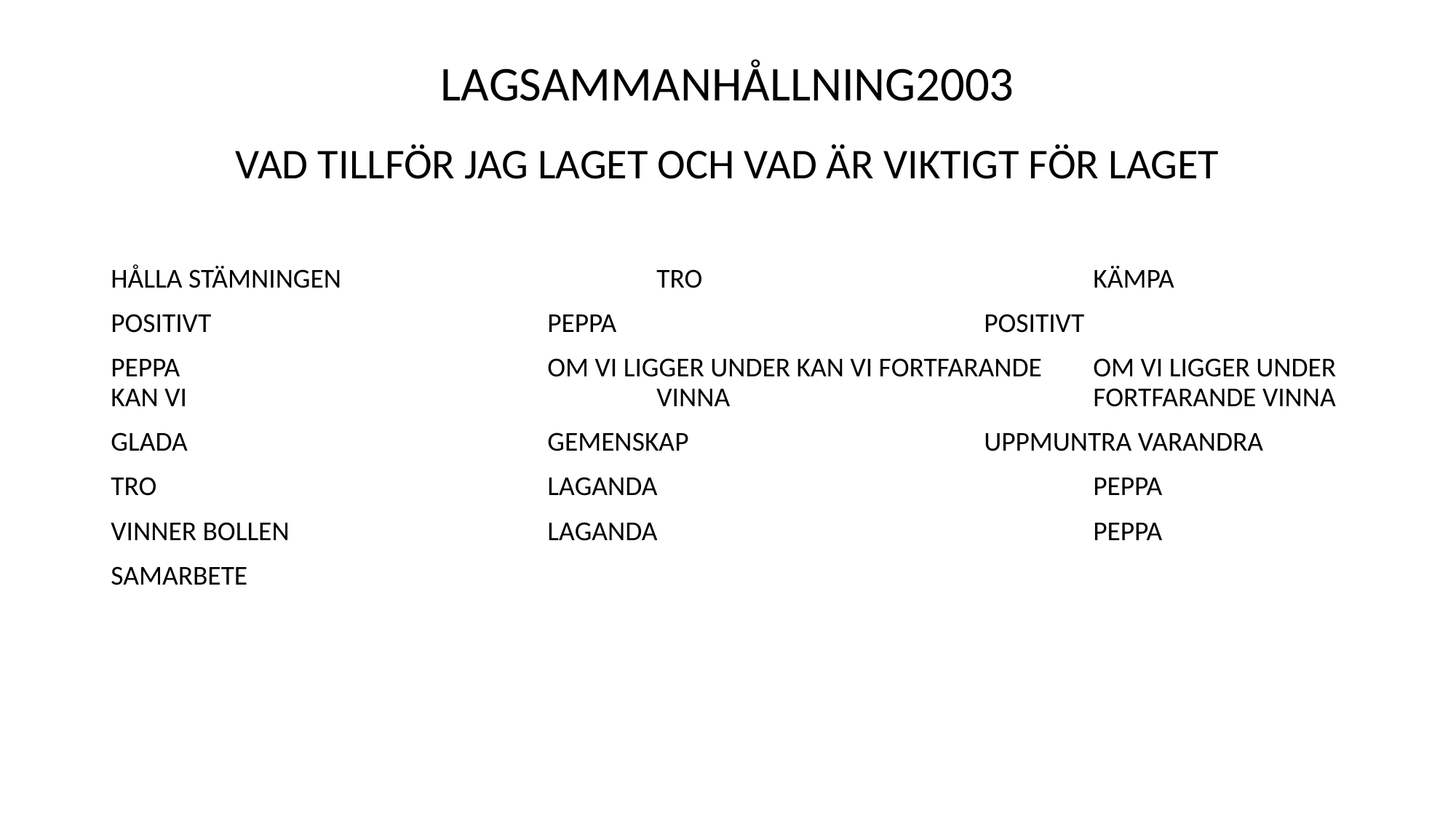

# Lagsammanhållning2003
Vad tillför jag laget och vad är viktigt för laget

hålla stämningen			tro				kämpa
Positivt				peppa				positivt
Peppa				om vi ligger under kan vi fortfarande	om vi ligger under kan vi					Vinna				Fortfarande vinna
Glada				gemenskap			uppmuntra varandra
Tro				laganda				peppa
vinner bollen			laganda				peppa
samarbete